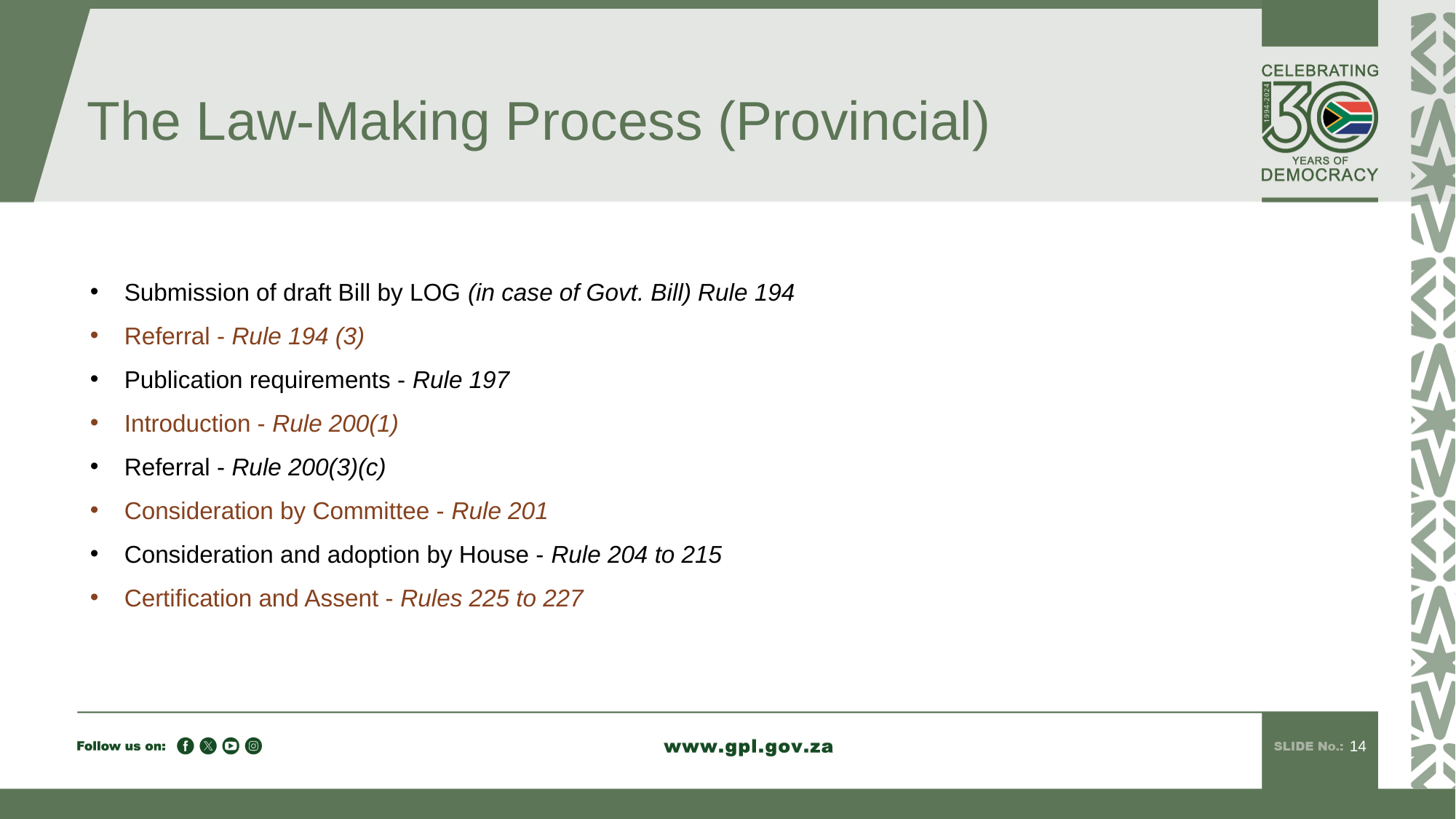

# The Law-Making Process (Provincial)
Submission of draft Bill by LOG (in case of Govt. Bill) Rule 194
Referral - Rule 194 (3)
Publication requirements - Rule 197
Introduction - Rule 200(1)
Referral - Rule 200(3)(c)
Consideration by Committee - Rule 201
Consideration and adoption by House - Rule 204 to 215
Certification and Assent - Rules 225 to 227
14